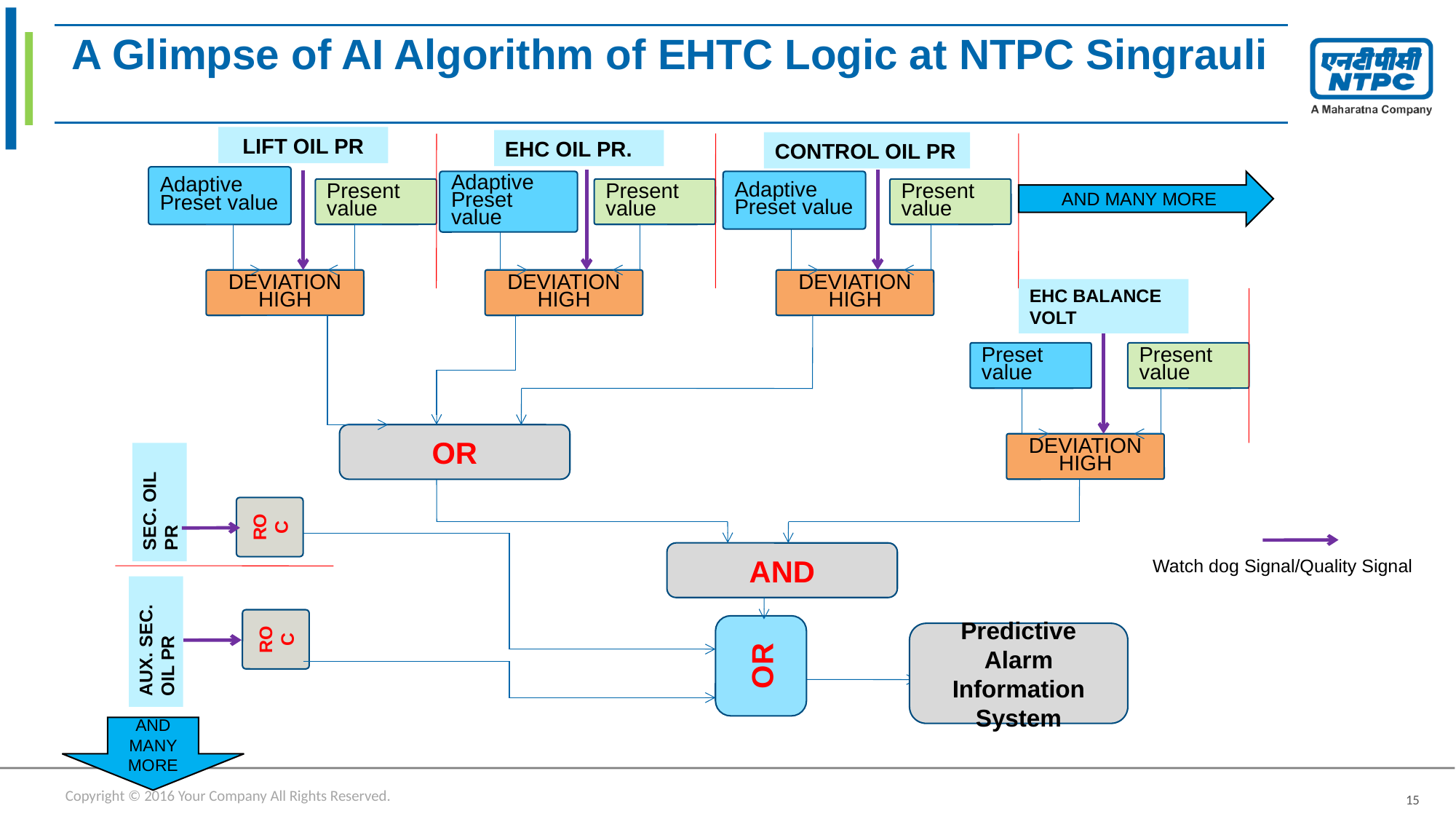

# A Glimpse of AI Algorithm of EHTC Logic at NTPC Singrauli
LIFT OIL PR
EHC OIL PR.
CONTROL OIL PR
Adaptive Preset value
Adaptive Preset value
Adaptive Preset value
AND MANY MORE
Present value
Present value
Present value
DEVIATION
HIGH
DEVIATION HIGH
DEVIATION HIGH
EHC BALANCE VOLT
Preset value
Present value
DEVIATION HIGH
OR
SEC. OIL PR
ROC
AND
Watch dog Signal/Quality Signal
ROC
AUX. SEC. OIL PR
OR
Predictive Alarm Information System
AND MANY MORE